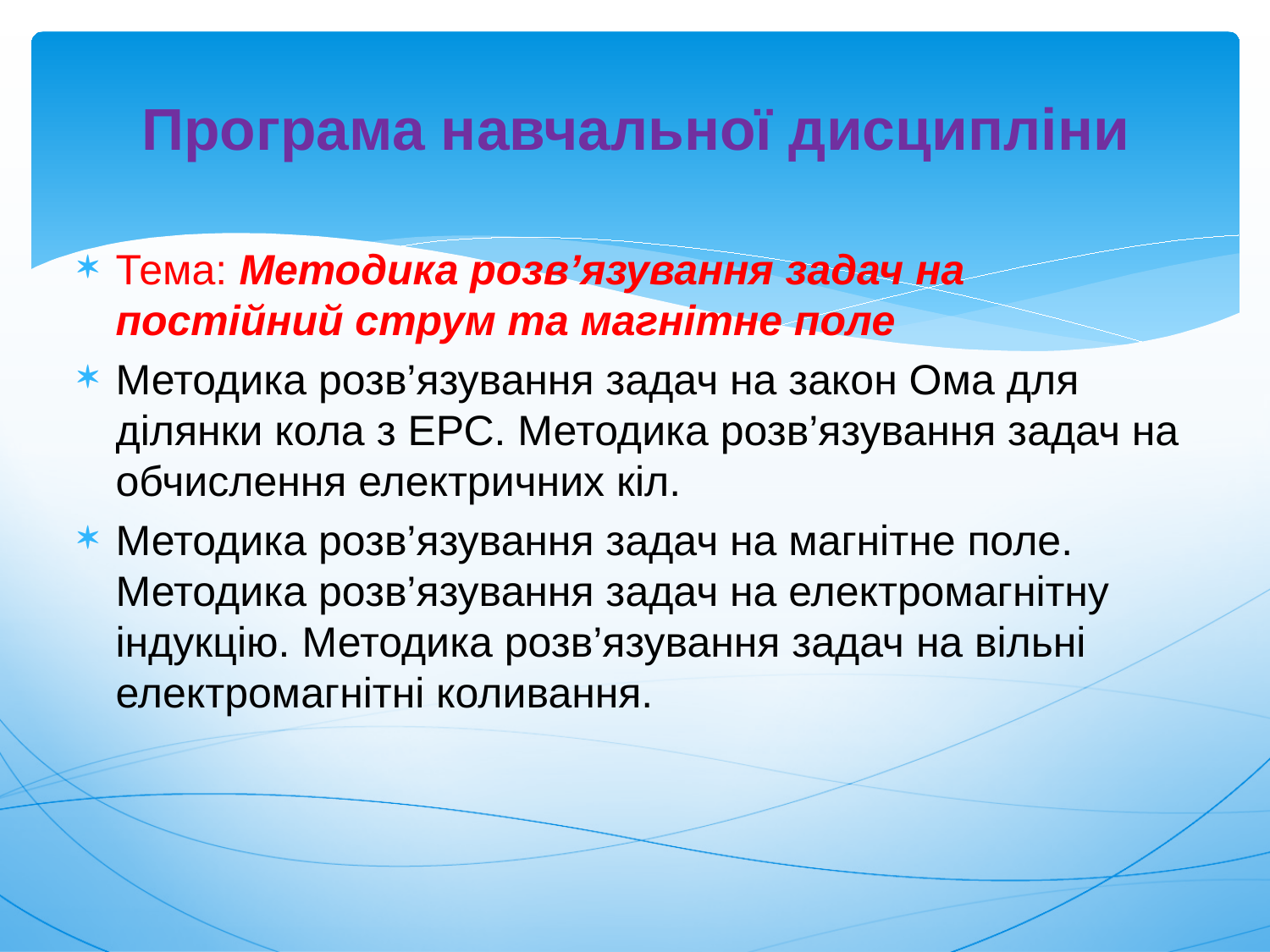

# Програма навчальної дисципліни
Тема: Методика розв’язування задач на постійний струм та магнітне поле
Методика розв’язування задач на закон Ома для ділянки кола з ЕРС. Методика розв’язування задач на обчислення електричних кіл.
Методика розв’язування задач на магнітне поле.  Методика розв’язування задач на електромагнітну індукцію. Методика розв’язування задач на вільні електромагнітні коливання.